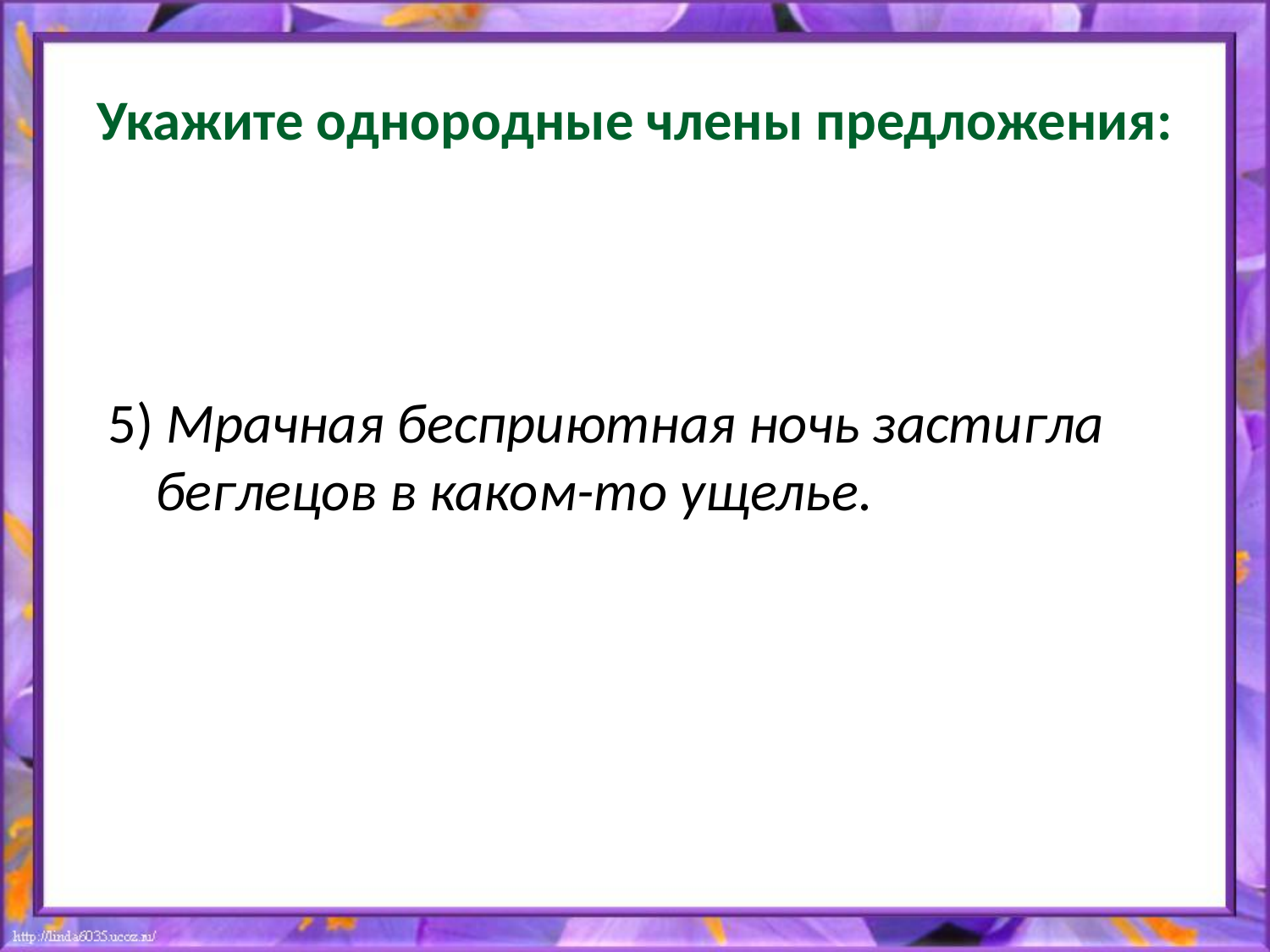

# Укажите однородные члены предложения:

5) Мрачная бесприютная ночь застигла беглецов в каком-то ущелье.